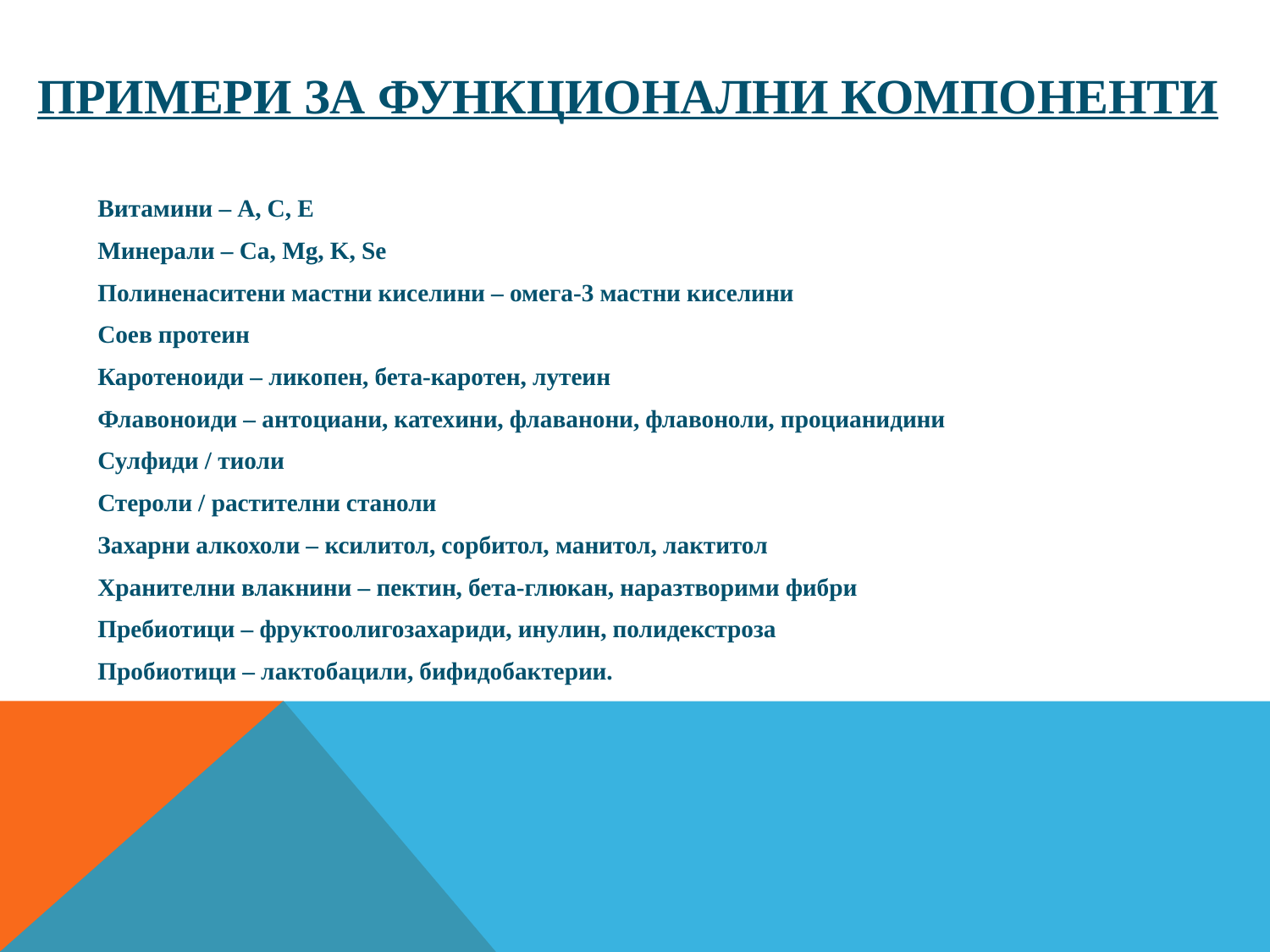

# ПРИМЕРИ ЗА ФУНКЦИОНАЛНИ КОМПОНЕНТИ
Витамини – А, С, Е
Минерали – Са, Mg, K, Se
Полиненаситени мастни киселини – омега-3 мастни киселини
Соев протеин
Каротеноиди – ликопен, бета-каротен, лутеин
Флавоноиди – антоциани, катехини, флаванони, флавоноли, процианидини
Сулфиди / тиоли
Стероли / растителни станоли
Захарни алкохоли – ксилитол, сорбитол, манитол, лактитол
Хранителни влакнини – пектин, бета-глюкан, наразтворими фибри
Пребиотици – фруктоолигозахариди, инулин, полидекстроза
Пробиотици – лактобацили, бифидобактерии.